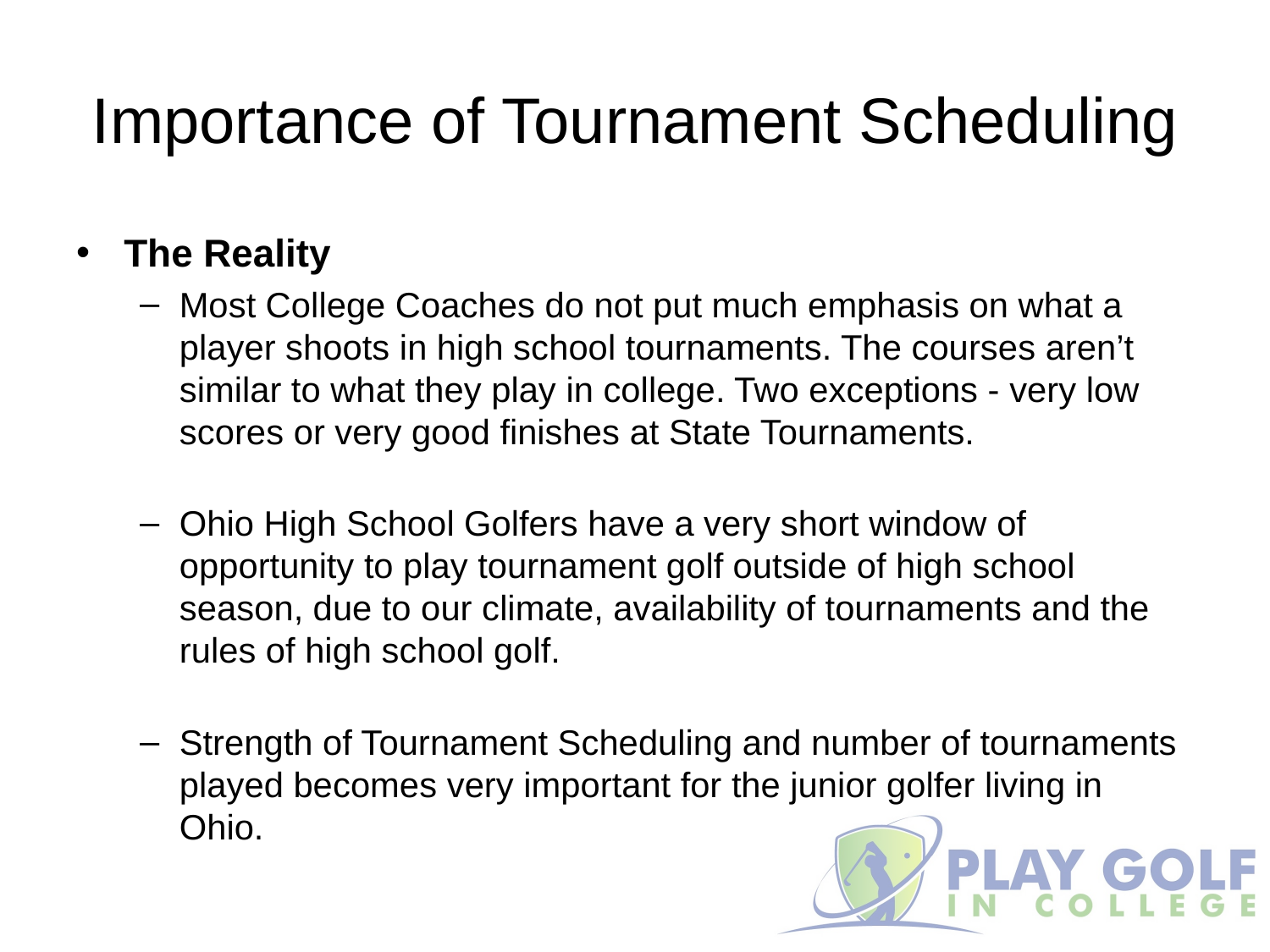

# Importance of Tournament Scheduling
The Reality
Most College Coaches do not put much emphasis on what a player shoots in high school tournaments. The courses aren’t similar to what they play in college. Two exceptions - very low scores or very good finishes at State Tournaments.
Ohio High School Golfers have a very short window of opportunity to play tournament golf outside of high school season, due to our climate, availability of tournaments and the rules of high school golf.
Strength of Tournament Scheduling and number of tournaments played becomes very important for the junior golfer living in Ohio.